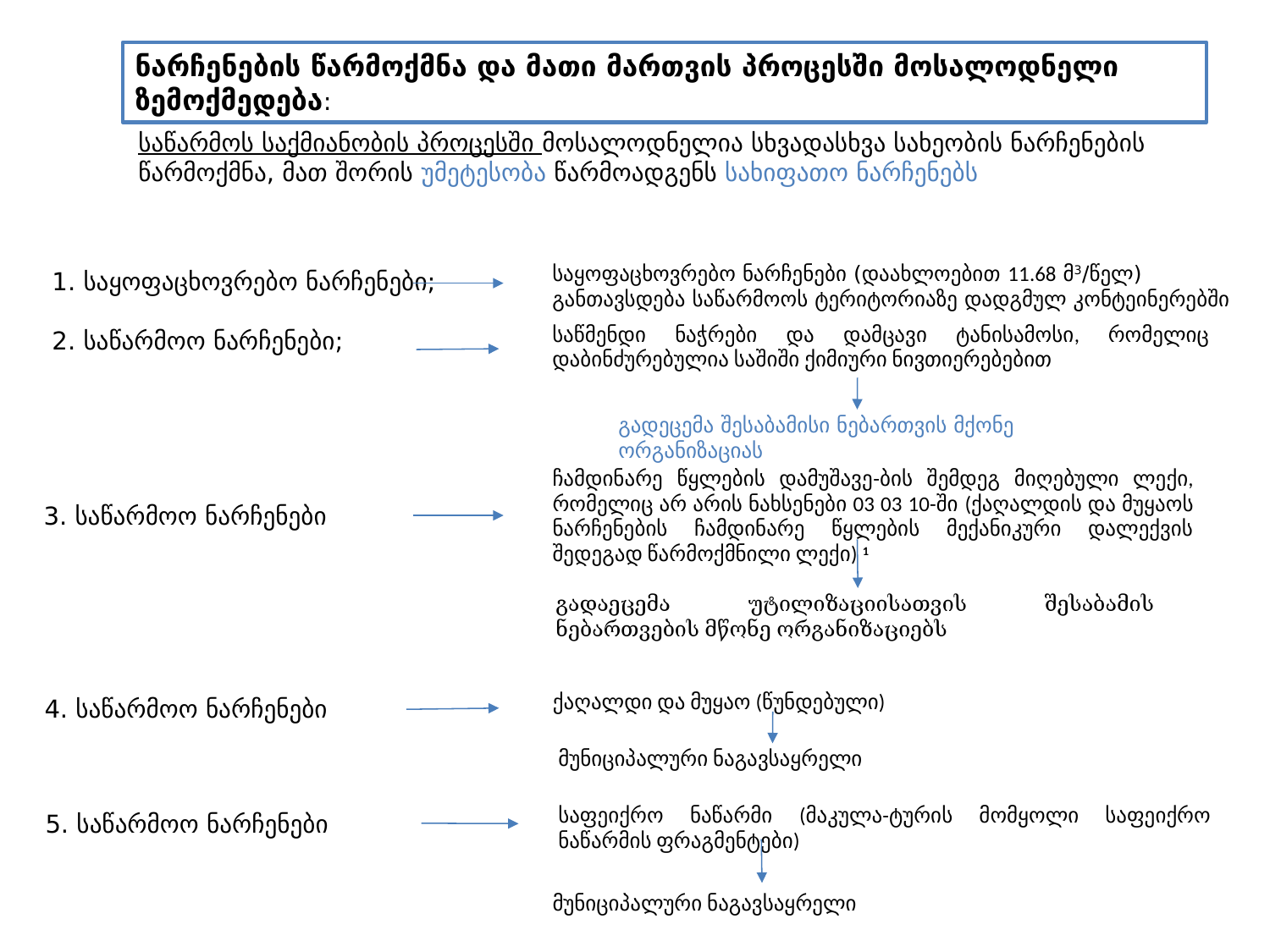

ნარჩენების წარმოქმნა და მათი მართვის პროცესში მოსალოდნელი ზემოქმედება:
საწარმოს საქმიანობის პროცესში მოსალოდნელია სხვადასხვა სახეობის ნარჩენების
წარმოქმნა, მათ შორის უმეტესობა წარმოადგენს სახიფათო ნარჩენებს

 1. საყოფაცხოვრებო ნარჩენები;

 2. საწარმოო ნარჩენები;

საყოფაცხოვრებო ნარჩენები (დაახლოებით 11.68 მ3/წელ) განთავსდება საწარმოოს ტერიტორიაზე დადგმულ კონტეინერებში
საწმენდი ნაჭრები და დამცავი ტანისამოსი, რომელიც დაბინძურებულია საშიში ქიმიური ნივთიერებებით
გადეცემა შესაბამისი ნებართვის მქონე ორგანიზაციას
ჩამდინარე წყლების დამუშავე-ბის შემდეგ მიღებული ლექი, რომელიც არ არის ნახსენები 03 03 10-ში (ქაღალდის და მუყაოს ნარჩენების ჩამდინარე წყლების მექანიკური დალექვის შედეგად წარმოქმნილი ლექი) 1
3. საწარმოო ნარჩენები
გადაეცემა უტილიზაციისათვის შესაბამის ნებართვების მწონე ორგანიზაციებს
ქაღალდი და მუყაო (წუნდებული)
4. საწარმოო ნარჩენები
მუნიციპალური ნაგავსაყრელი
საფეიქრო ნაწარმი (მაკულა-ტურის მომყოლი საფეიქრო ნაწარმის ფრაგმენტები)
5. საწარმოო ნარჩენები
მუნიციპალური ნაგავსაყრელი